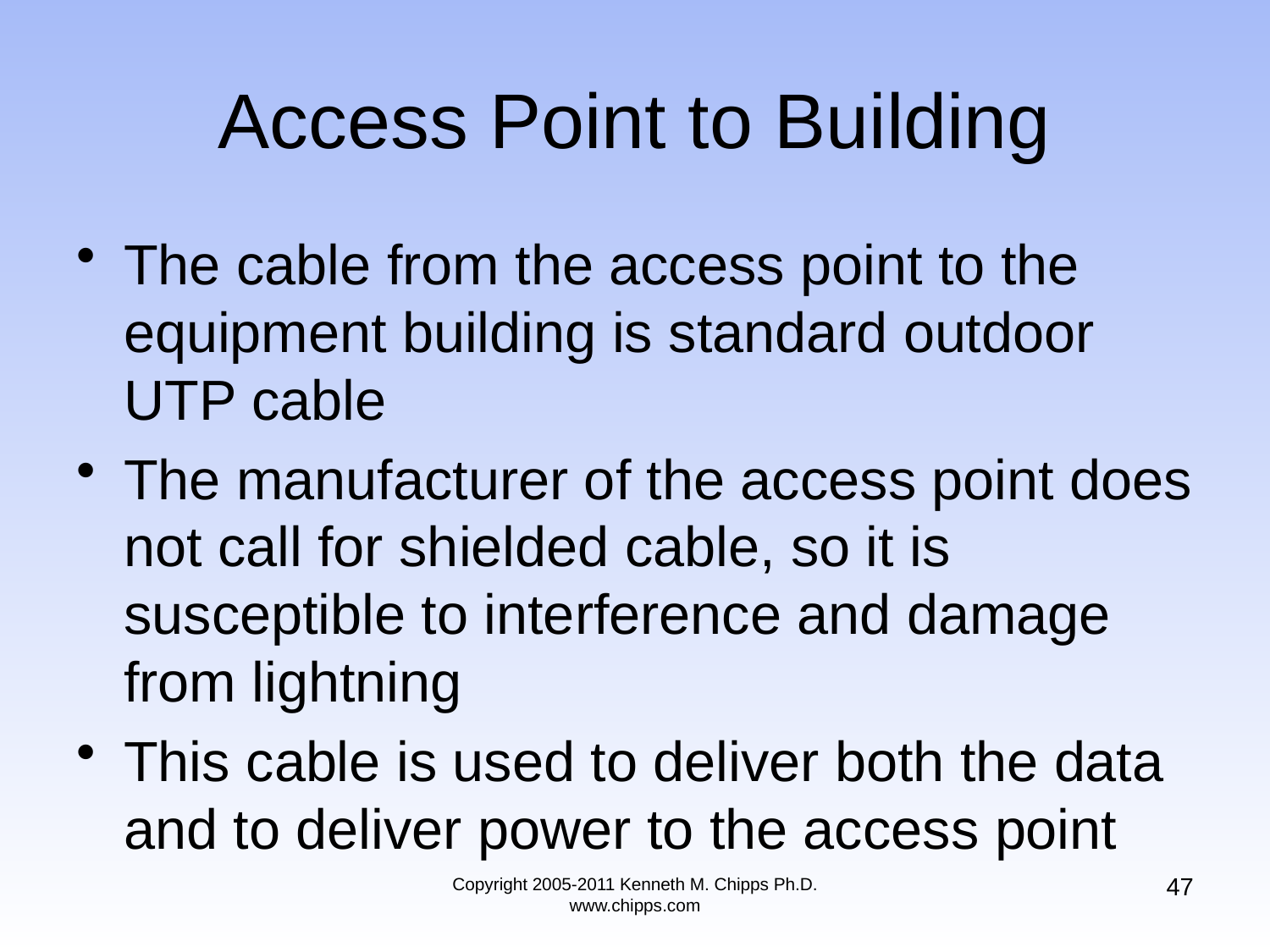

# Access Point to Building
The cable from the access point to the equipment building is standard outdoor UTP cable
The manufacturer of the access point does not call for shielded cable, so it is susceptible to interference and damage from lightning
This cable is used to deliver both the data and to deliver power to the access point
47
Copyright 2005-2011 Kenneth M. Chipps Ph.D. www.chipps.com